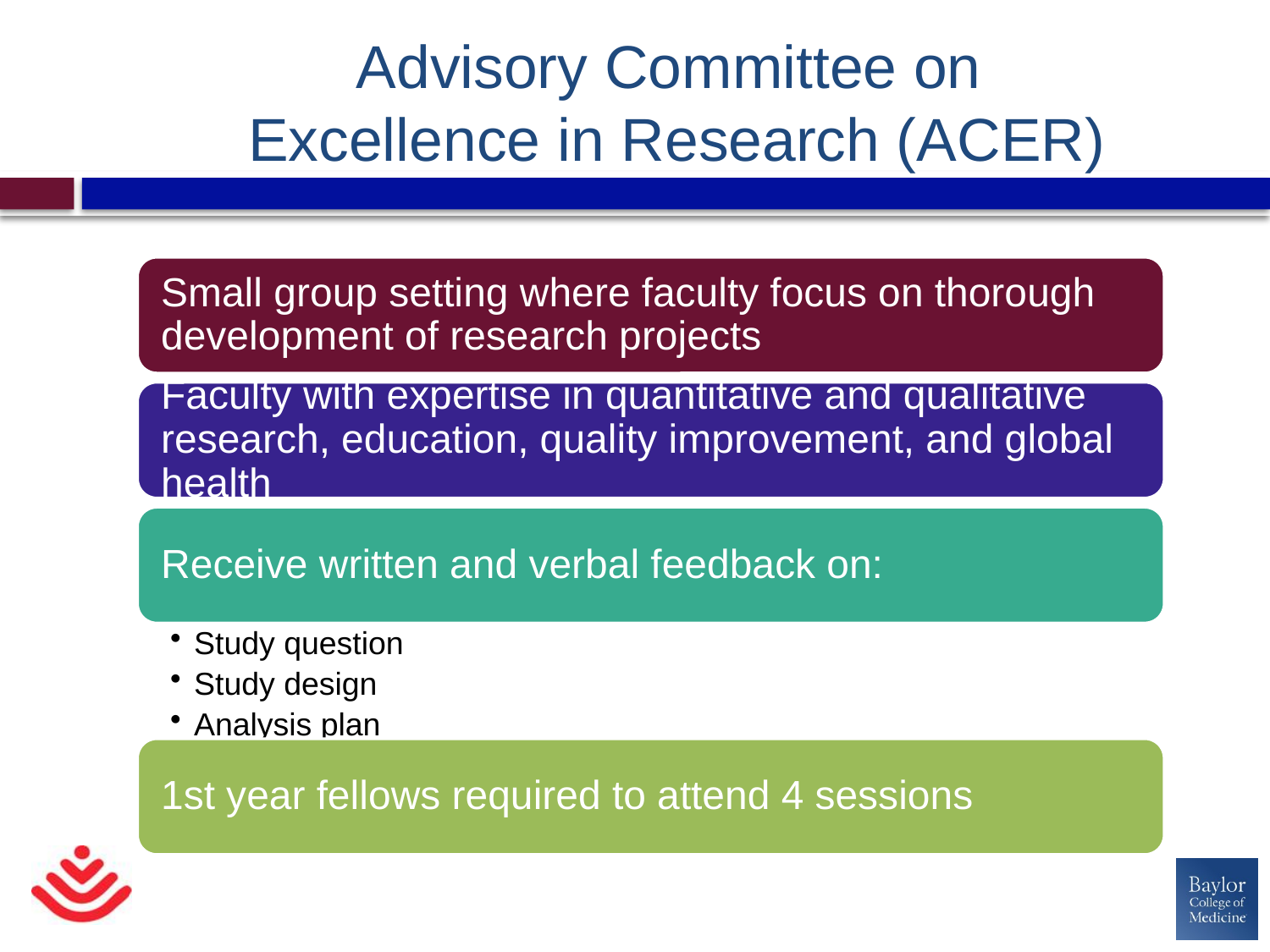

# Advisory Committee on Excellence in Research (ACER)
Small group setting where faculty focus on thorough development of research projects
Faculty with expertise in quantitative and qualitative research, education, quality improvement, and global health
Receive written and verbal feedback on:
Study question
Study design
Analysis plan
1st year fellows required to attend 4 sessions